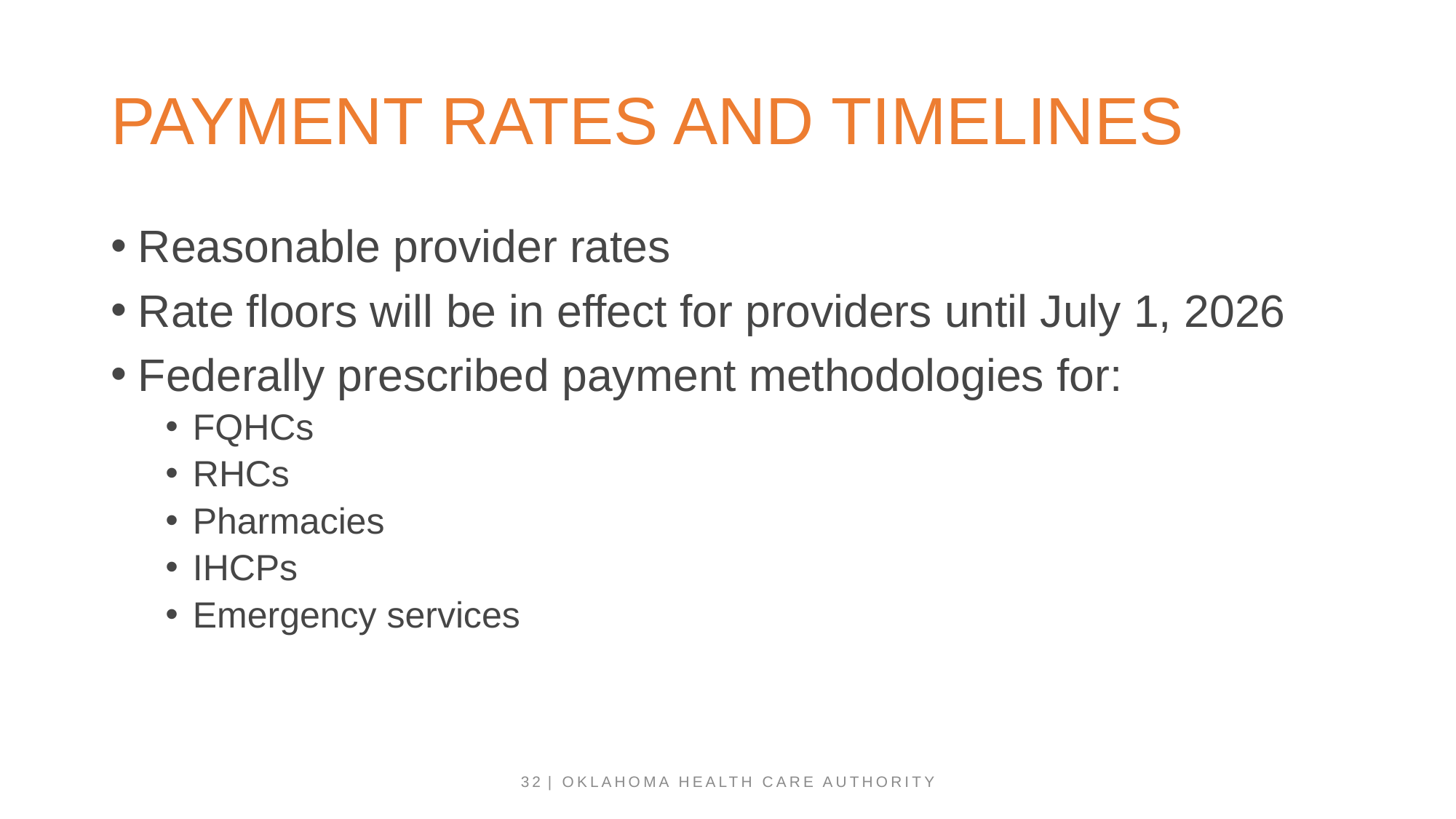

# Payment Rates and timelines
Reasonable provider rates
Rate floors will be in effect for providers until July 1, 2026
Federally prescribed payment methodologies for:
FQHCs
RHCs
Pharmacies
IHCPs
Emergency services